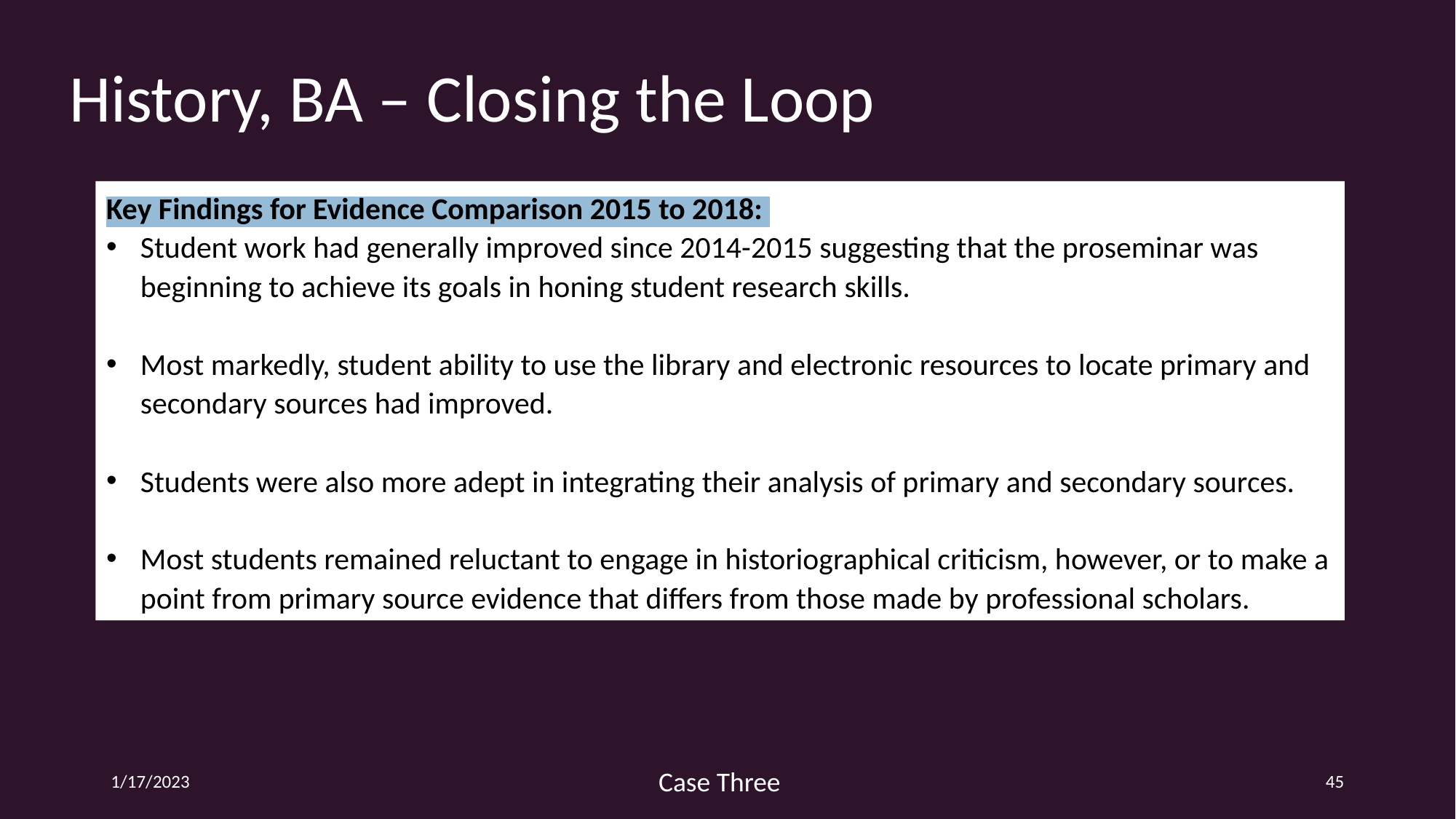

History, BA – Closing the Loop
Key Findings for Evidence Comparison 2015 to 2018:
Student work had generally improved since 2014-2015 suggesting that the proseminar was beginning to achieve its goals in honing student research skills.

Most markedly, student ability to use the library and electronic resources to locate primary and secondary sources had improved.

Students were also more adept in integrating their analysis of primary and secondary sources.

Most students remained reluctant to engage in historiographical criticism, however, or to make a point from primary source evidence that differs from those made by professional scholars.
1/17/2023
Case Three
45